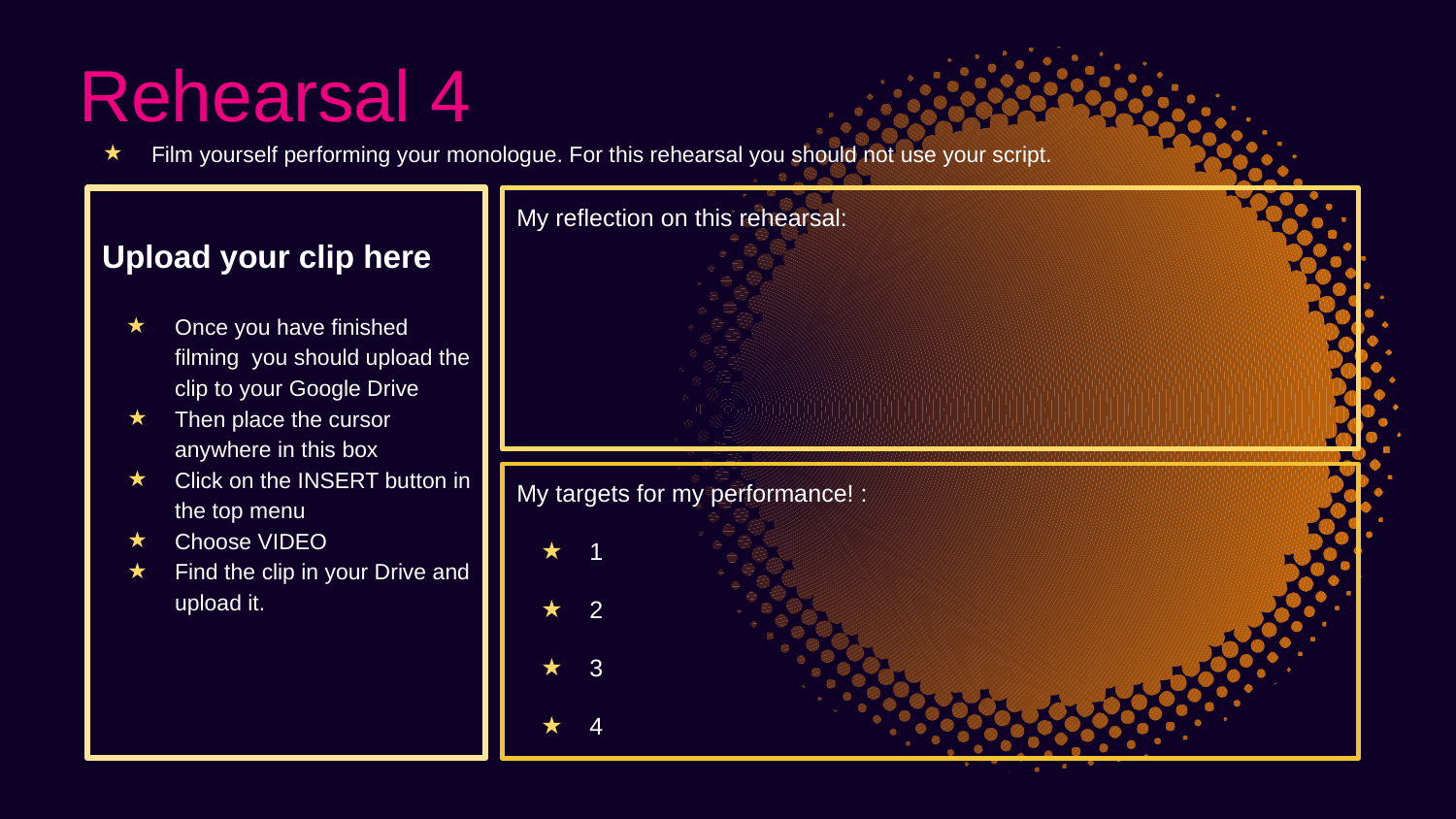

# Rehearsal 4
Film yourself performing your monologue. For this rehearsal you should not use your script.

Upload your clip here

Once you have finished filming  you should upload the clip to your Google Drive
Then place the cursor anywhere in this box
Click on the INSERT button in the top menu
Choose VIDEO
Find the clip in your Drive and upload it.

My reflection on this rehearsal:
My targets for my performance! :

1

2

3

4